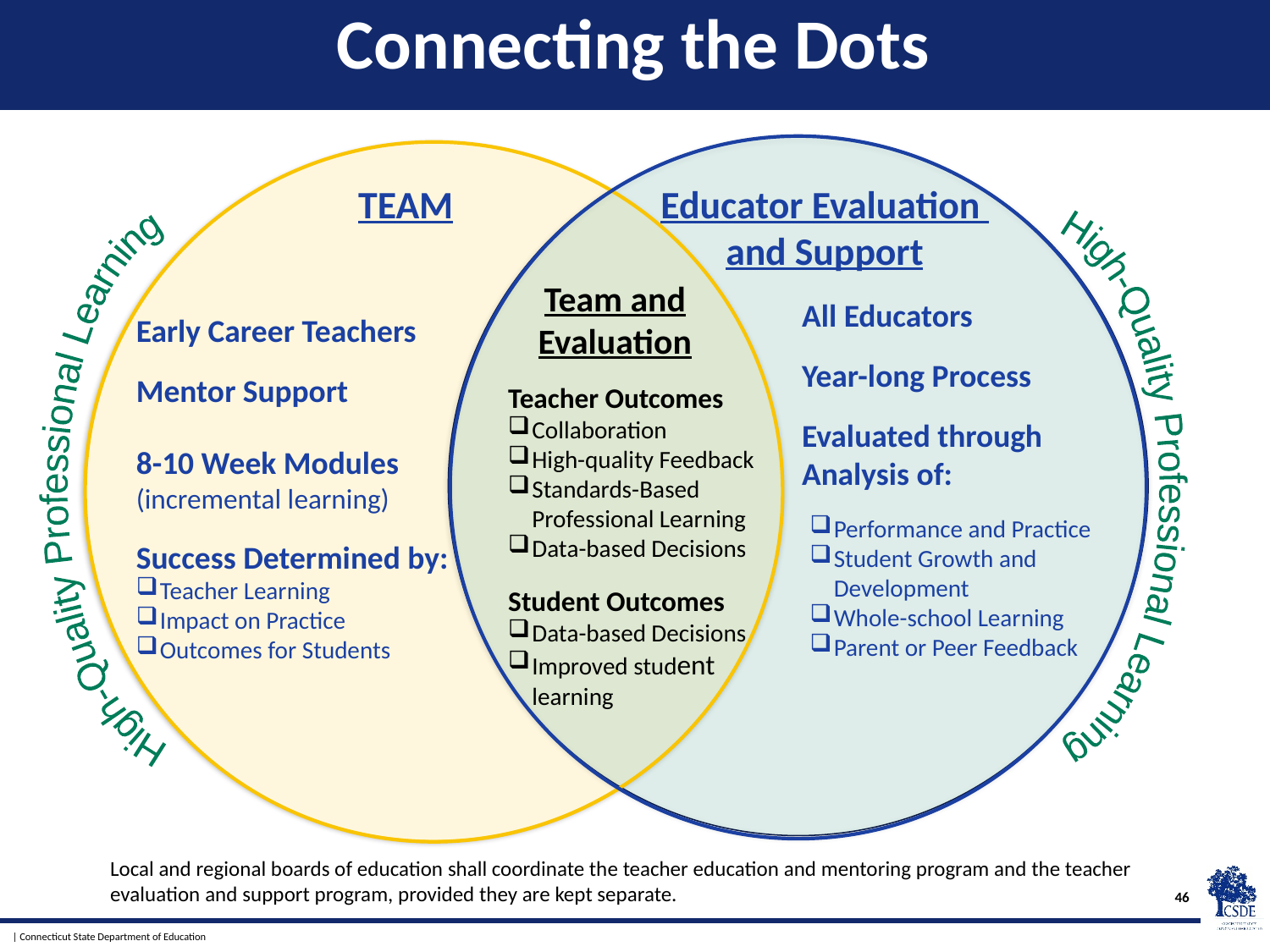

# Connecting the Dots

TEAM
Educator Evaluation  and Support
Team and
Evaluation

All Educators

Year-long Process

Evaluated through Analysis of:

Performance and Practice
Student Growth and Development
Whole-school Learning
Parent or Peer Feedback

Early Career Teachers

Mentor Support

8-10 Week Modules (incremental learning)

Success Determined by:
Teacher Learning
Impact on Practice
Outcomes for Students
High-Quality Professional Learning
High-Quality Professional Learning
Teacher Outcomes
Collaboration
High-quality Feedback
Standards-Based Professional Learning
Data-based Decisions

Student Outcomes
Data-based Decisions
Improved student learning
Local and regional boards of education shall coordinate the teacher education and mentoring program and the teacher evaluation and support program, provided they are kept separate.